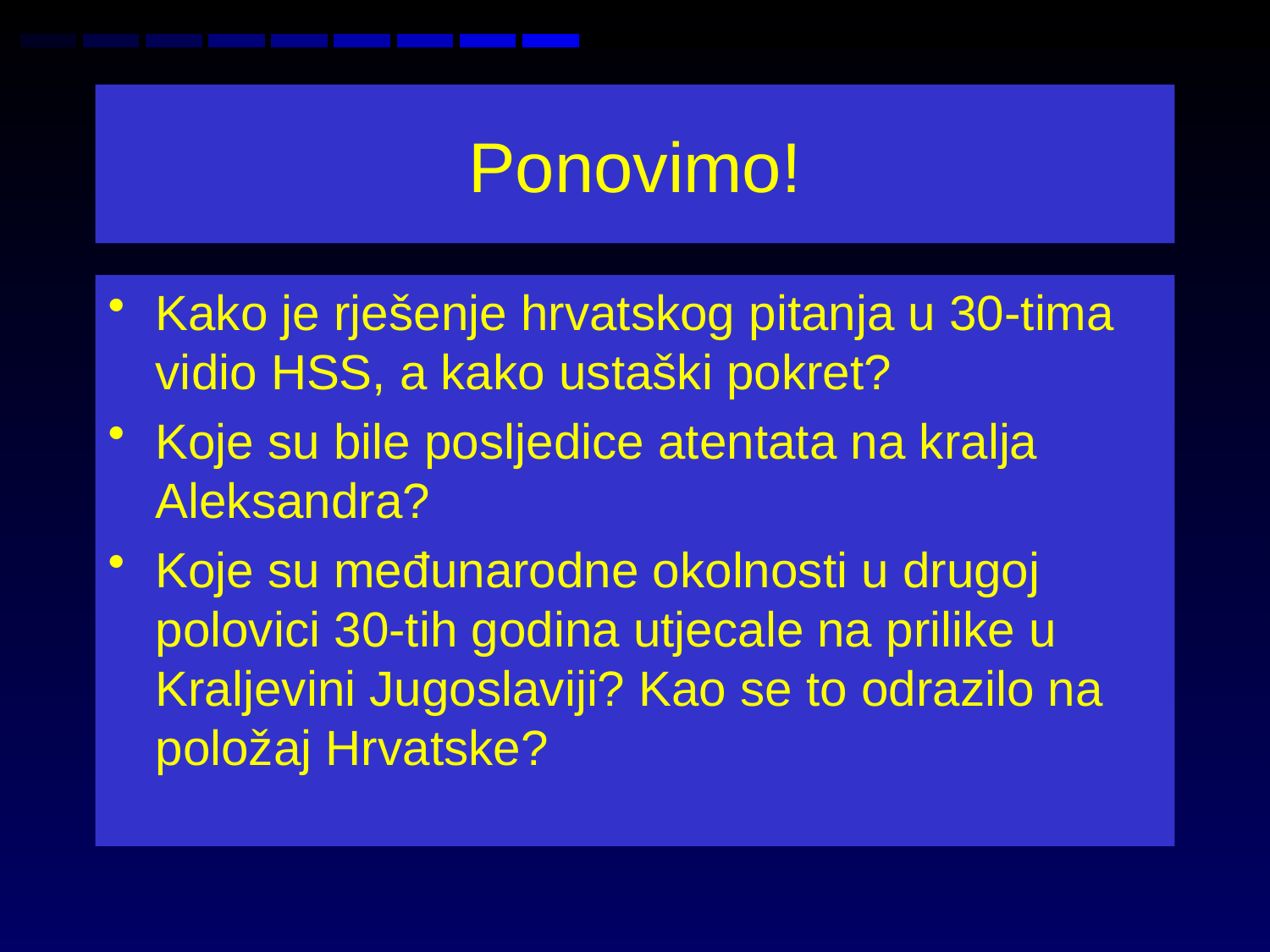

# Ponovimo!
Kako je rješenje hrvatskog pitanja u 30-tima vidio HSS, a kako ustaški pokret?
Koje su bile posljedice atentata na kralja Aleksandra?
Koje su međunarodne okolnosti u drugoj polovici 30-tih godina utjecale na prilike u Kraljevini Jugoslaviji? Kao se to odrazilo na položaj Hrvatske?